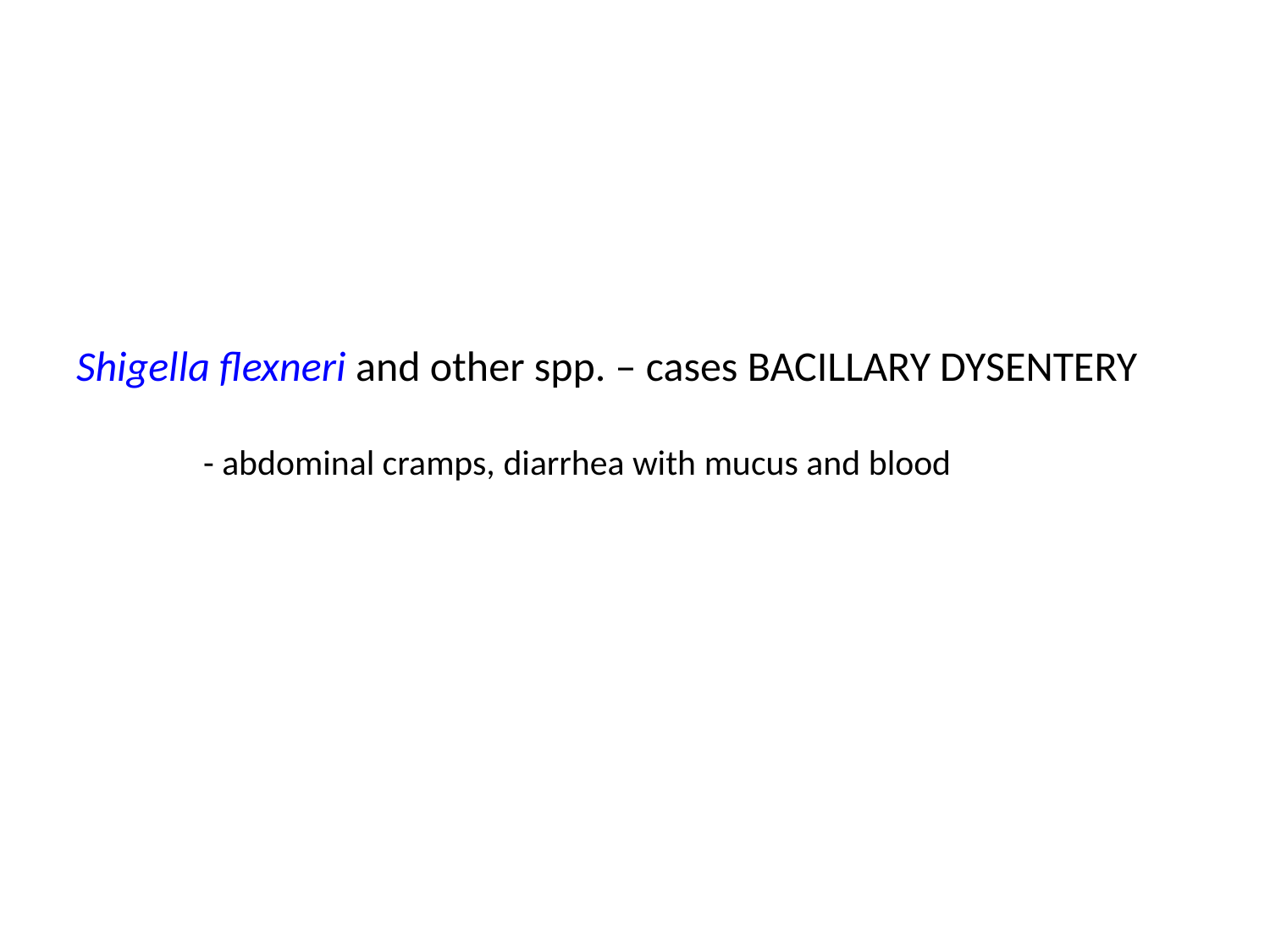

# Shigella flexneri and other spp. – cases BACILLARY DYSENTERY - abdominal cramps, diarrhea with mucus and blood